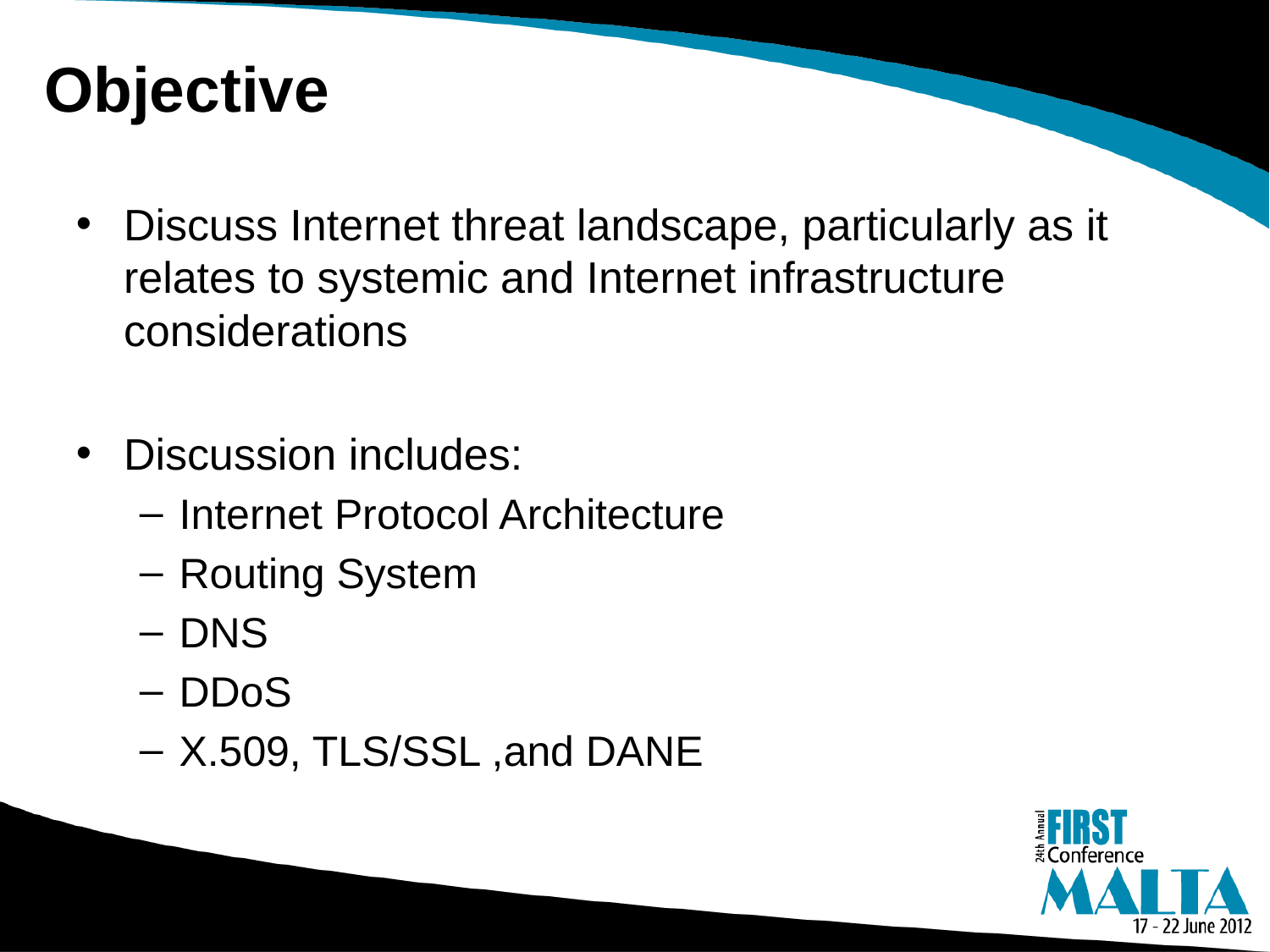

# Objective
Discuss Internet threat landscape, particularly as it relates to systemic and Internet infrastructure considerations

Discussion includes:
Internet Protocol Architecture
Routing System
DNS
DDoS
X.509, TLS/SSL ,and DANE